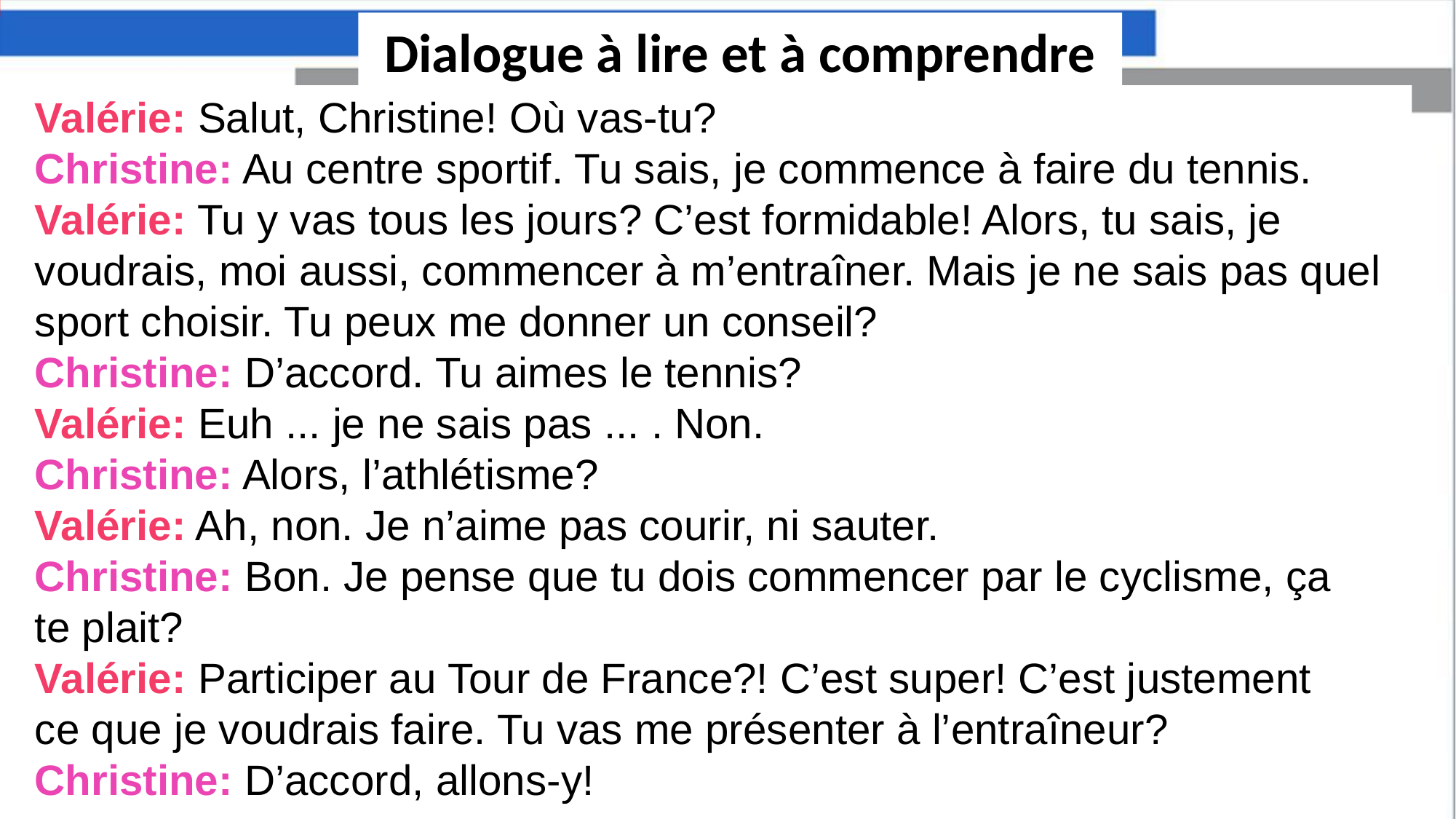

Dialogue à lire et à comprendre
Valérie: Salut, Christine! Où vas-tu?
Christine: Au centre sportif. Tu sais, je commence à faire du tennis.
Valérie: Tu y vas tous les jours? C’est formidable! Alors, tu sais, je
voudrais, moi aussi, commencer à m’entraîner. Mais je ne sais pas quel
sport choisir. Tu peux me donner un conseil?
Christine: D’accord. Tu aimes le tennis?
Valérie: Euh ... je ne sais pas ... . Non.
Christine: Alors, l’athlétisme?
Valérie: Ah, non. Je n’aime pas courir, ni sauter.
Christine: Bon. Je pense que tu dois commencer par le cyclisme, ça
te plait?
Valérie: Participer au Tour de France?! C’est super! C’est justement
ce que je voudrais faire. Tu vas me présenter à l’entraîneur?
Christine: D’accord, allons-y!